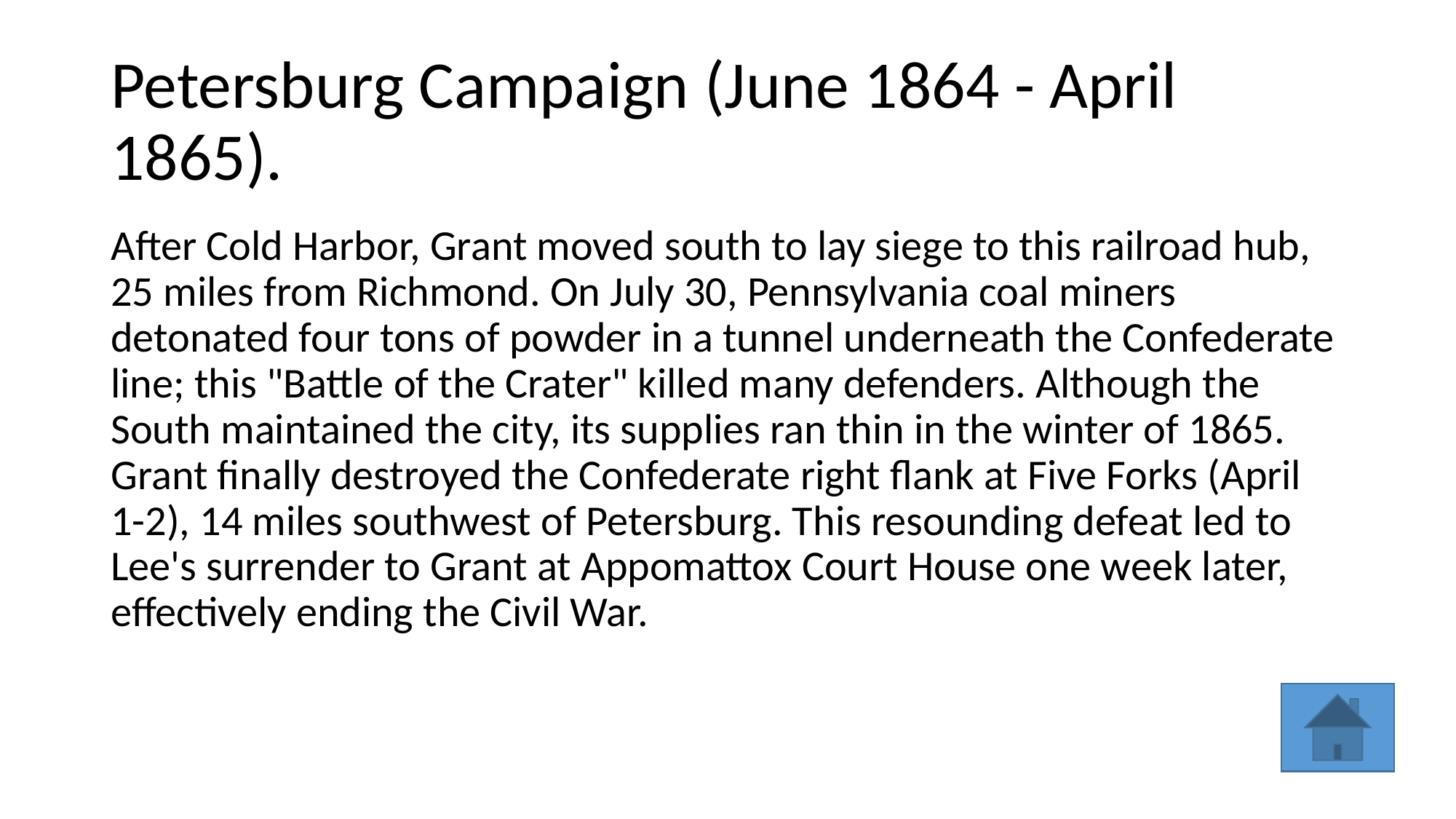

# Petersburg Campaign (June 1864 - April 1865).
After Cold Harbor, Grant moved south to lay siege to this railroad hub, 25 miles from Richmond. On July 30, Pennsylvania coal miners detonated four tons of powder in a tunnel underneath the Confederate line; this "Battle of the Crater" killed many defenders. Although the South maintained the city, its supplies ran thin in the winter of 1865. Grant finally destroyed the Confederate right flank at Five Forks (April 1-2), 14 miles southwest of Petersburg. This resounding defeat led to Lee's surrender to Grant at Appomattox Court House one week later, effectively ending the Civil War.